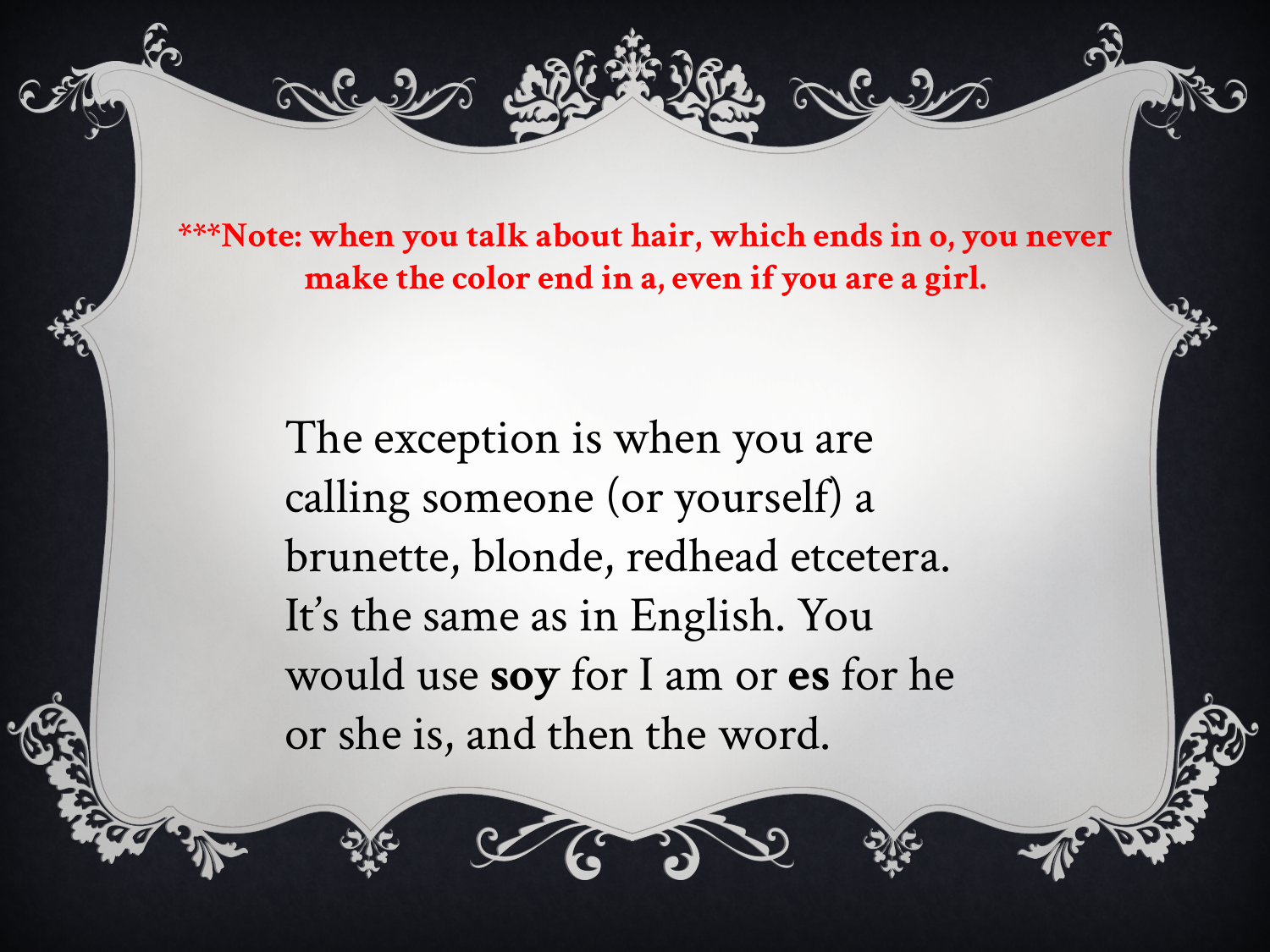

***Note: when you talk about hair, which ends in o, you never make the color end in a, even if you are a girl.

The exception is when you are calling someone (or yourself) a brunette, blonde, redhead etcetera. It’s the same as in English. You would use soy for I am or es for he or she is, and then the word.